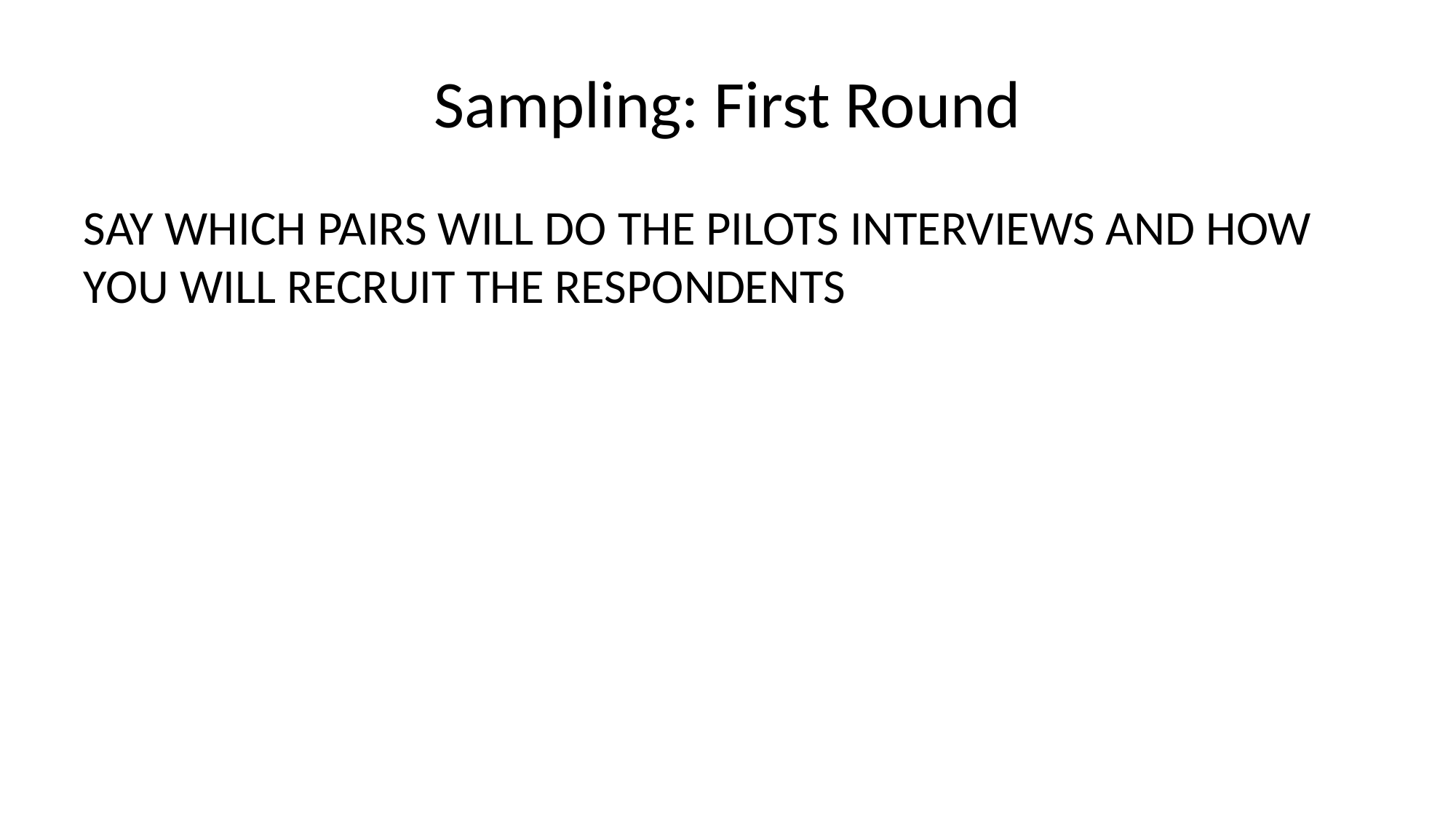

# Sampling: First Round
SAY WHICH PAIRS WILL DO THE PILOTS INTERVIEWS AND HOW YOU WILL RECRUIT THE RESPONDENTS